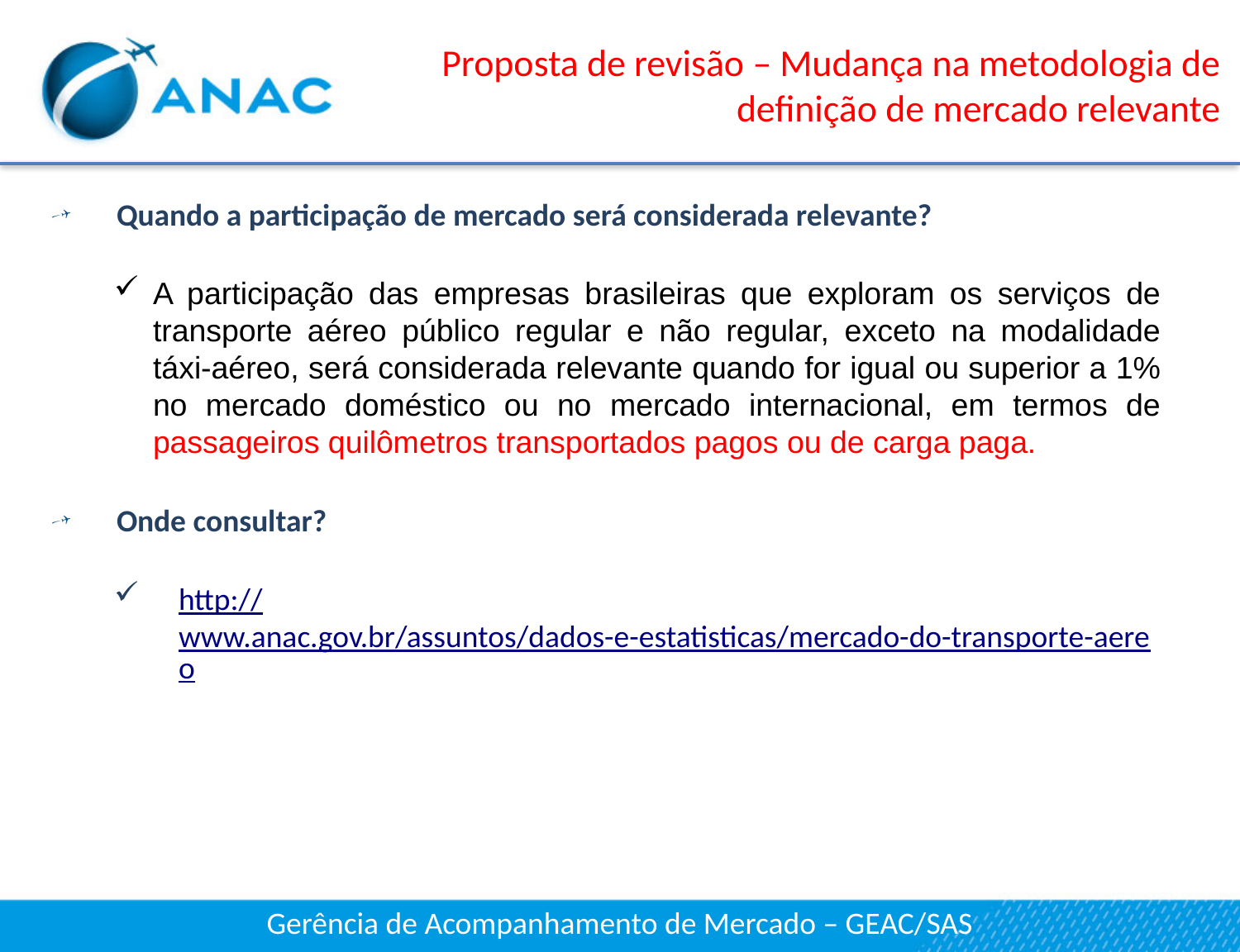

# Proposta de revisão – Mudança na metodologia de definição de mercado relevante
Quando a participação de mercado será considerada relevante?
A participação das empresas brasileiras que exploram os serviços de transporte aéreo público regular e não regular, exceto na modalidade táxi-aéreo, será considerada relevante quando for igual ou superior a 1% no mercado doméstico ou no mercado internacional, em termos de passageiros quilômetros transportados pagos ou de carga paga.
Onde consultar?
http://www.anac.gov.br/assuntos/dados-e-estatisticas/mercado-do-transporte-aereo

Gerência de Acompanhamento de Mercado – GEAC/SAS